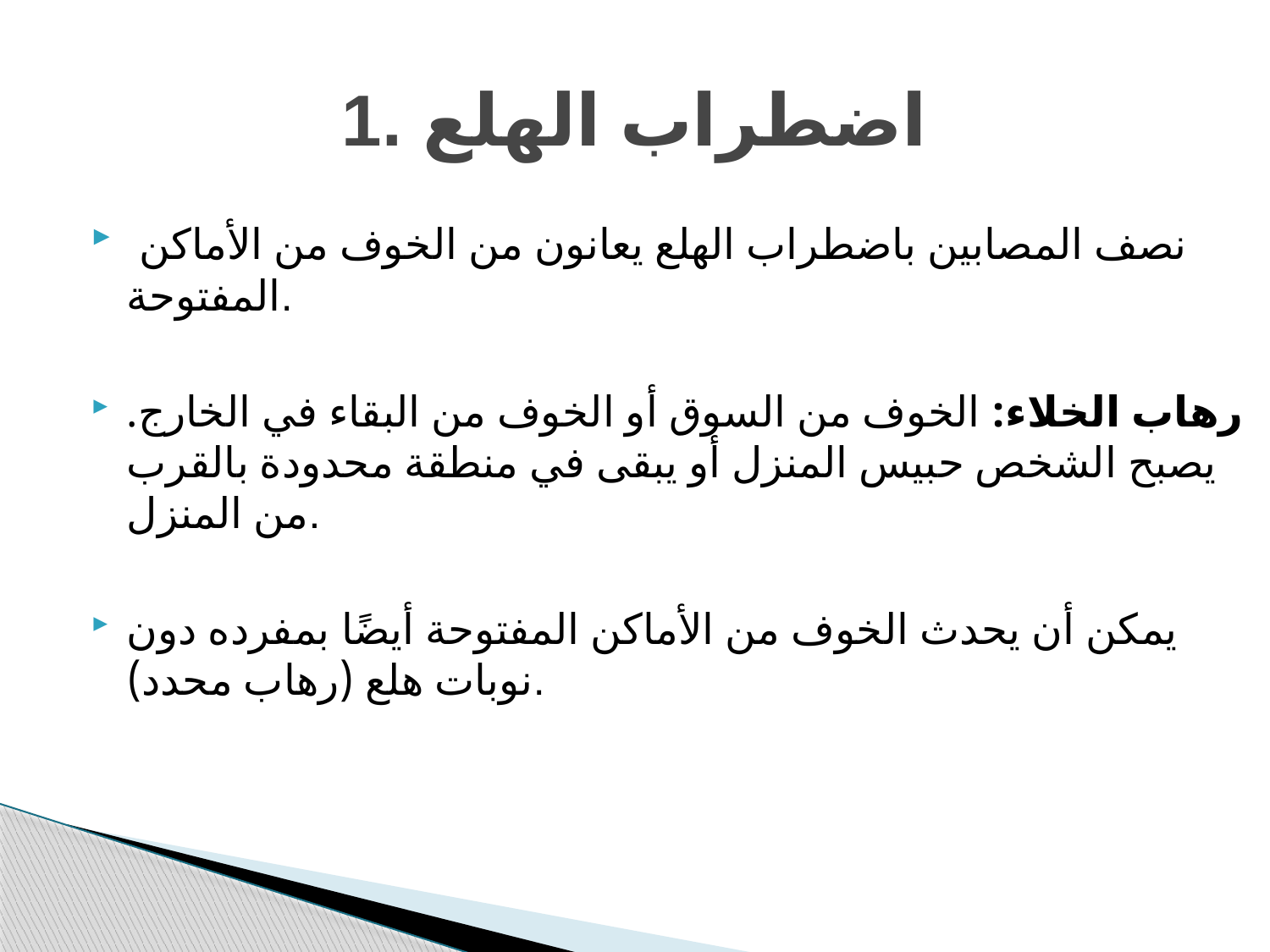

# 1. اضطراب الهلع
 نصف المصابين باضطراب الهلع يعانون من الخوف من الأماكن المفتوحة.

رهاب الخلاء: الخوف من السوق أو الخوف من البقاء في الخارج. يصبح الشخص حبيس المنزل أو يبقى في منطقة محدودة بالقرب من المنزل.

يمكن أن يحدث الخوف من الأماكن المفتوحة أيضًا بمفرده دون نوبات هلع (رهاب محدد).